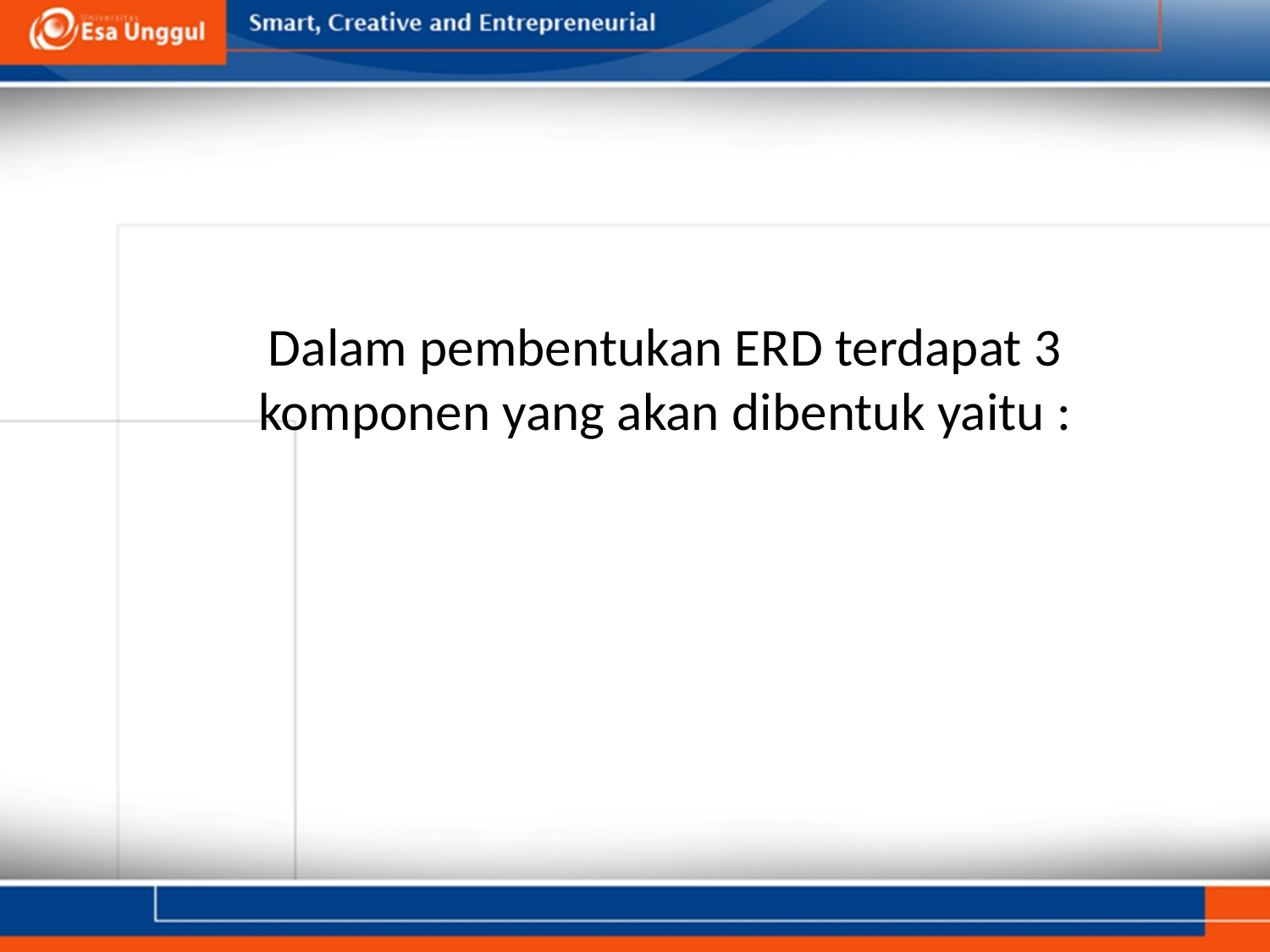

# Dalam pembentukan ERD terdapat 3 komponen yang akan dibentuk yaitu :